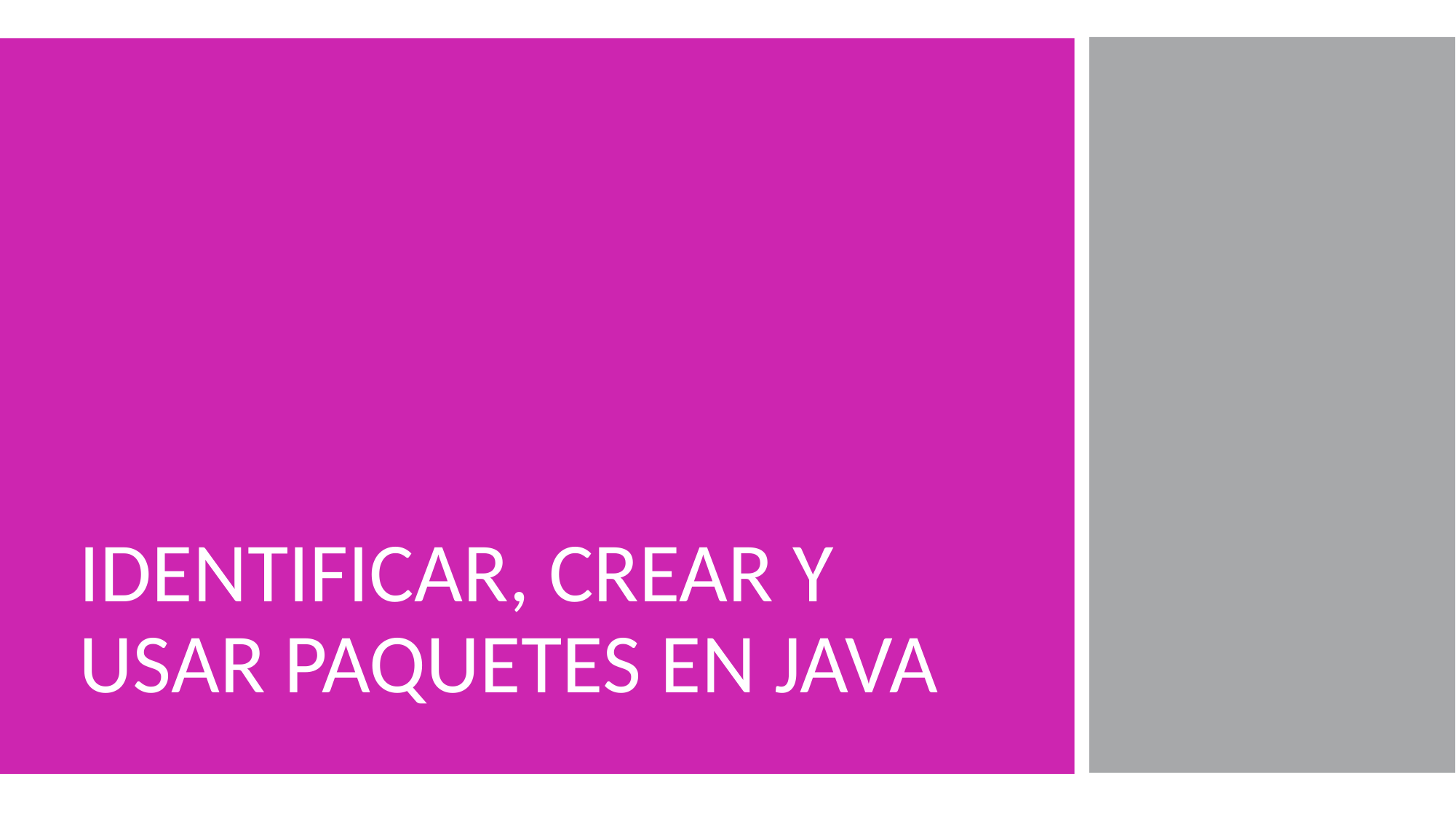

IDENTIFICAR, CREAR Y USAR PAQUETES EN JAVA